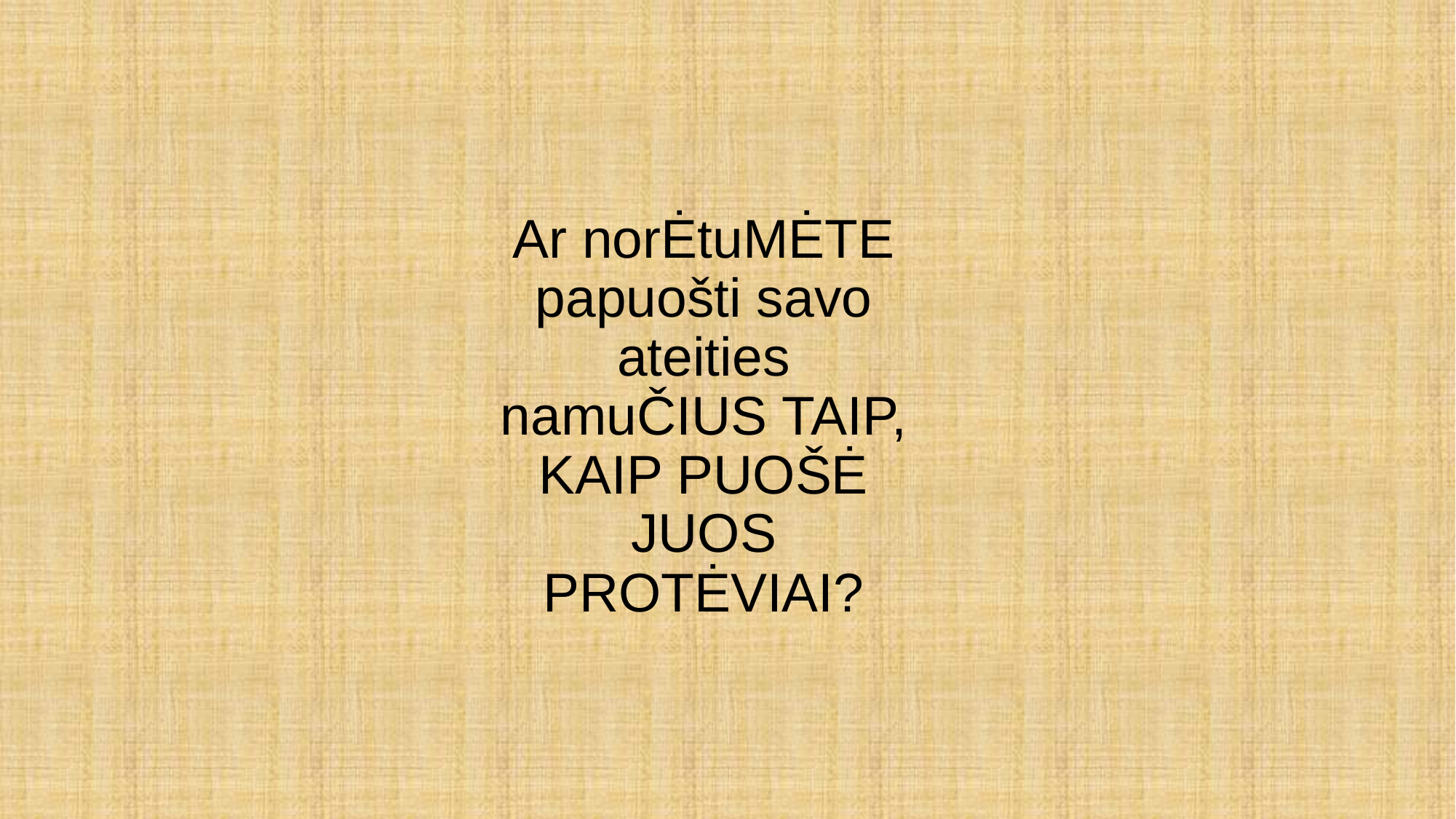

# Ar norĖtuMĖTE papuošti savo ateities namuČIUS TAIP, KAIP PUOŠĖ JUOS PROTĖVIAI?